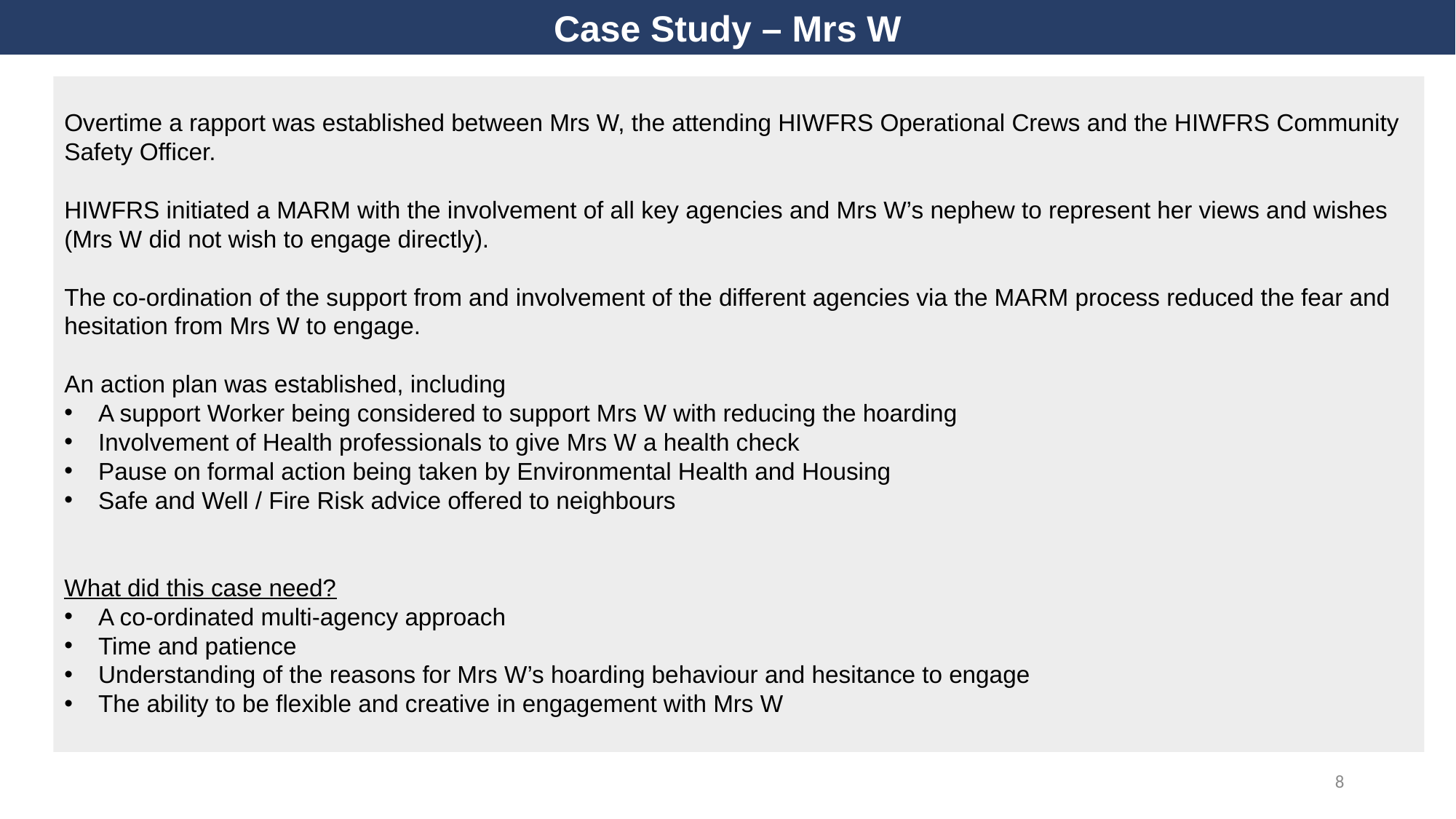

Case Study – Mrs W

Overtime a rapport was established between Mrs W, the attending HIWFRS Operational Crews and the HIWFRS Community Safety Officer.

HIWFRS initiated a MARM with the involvement of all key agencies and Mrs W’s nephew to represent her views and wishes (Mrs W did not wish to engage directly).

The co-ordination of the support from and involvement of the different agencies via the MARM process reduced the fear and hesitation from Mrs W to engage.

An action plan was established, including
A support Worker being considered to support Mrs W with reducing the hoarding
Involvement of Health professionals to give Mrs W a health check
Pause on formal action being taken by Environmental Health and Housing
Safe and Well / Fire Risk advice offered to neighbours

What did this case need?
A co-ordinated multi-agency approach
Time and patience
Understanding of the reasons for Mrs W’s hoarding behaviour and hesitance to engage
The ability to be flexible and creative in engagement with Mrs W

8